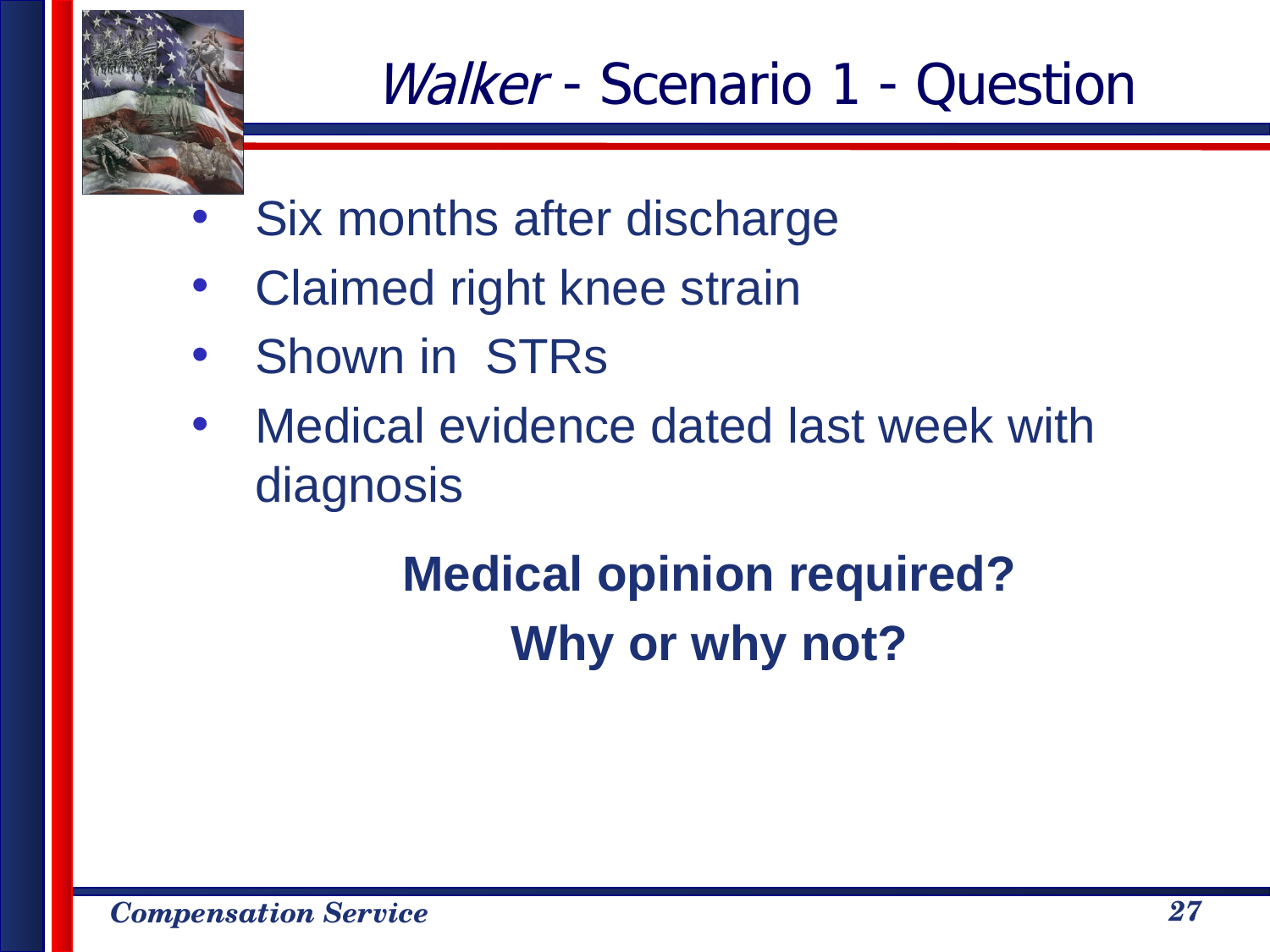

# Walker - Scenario 1 - Question
Six months after discharge
Claimed right knee strain
Shown in  STRs
Medical evidence dated last week with diagnosis

Medical opinion required?
Why or why not?
27